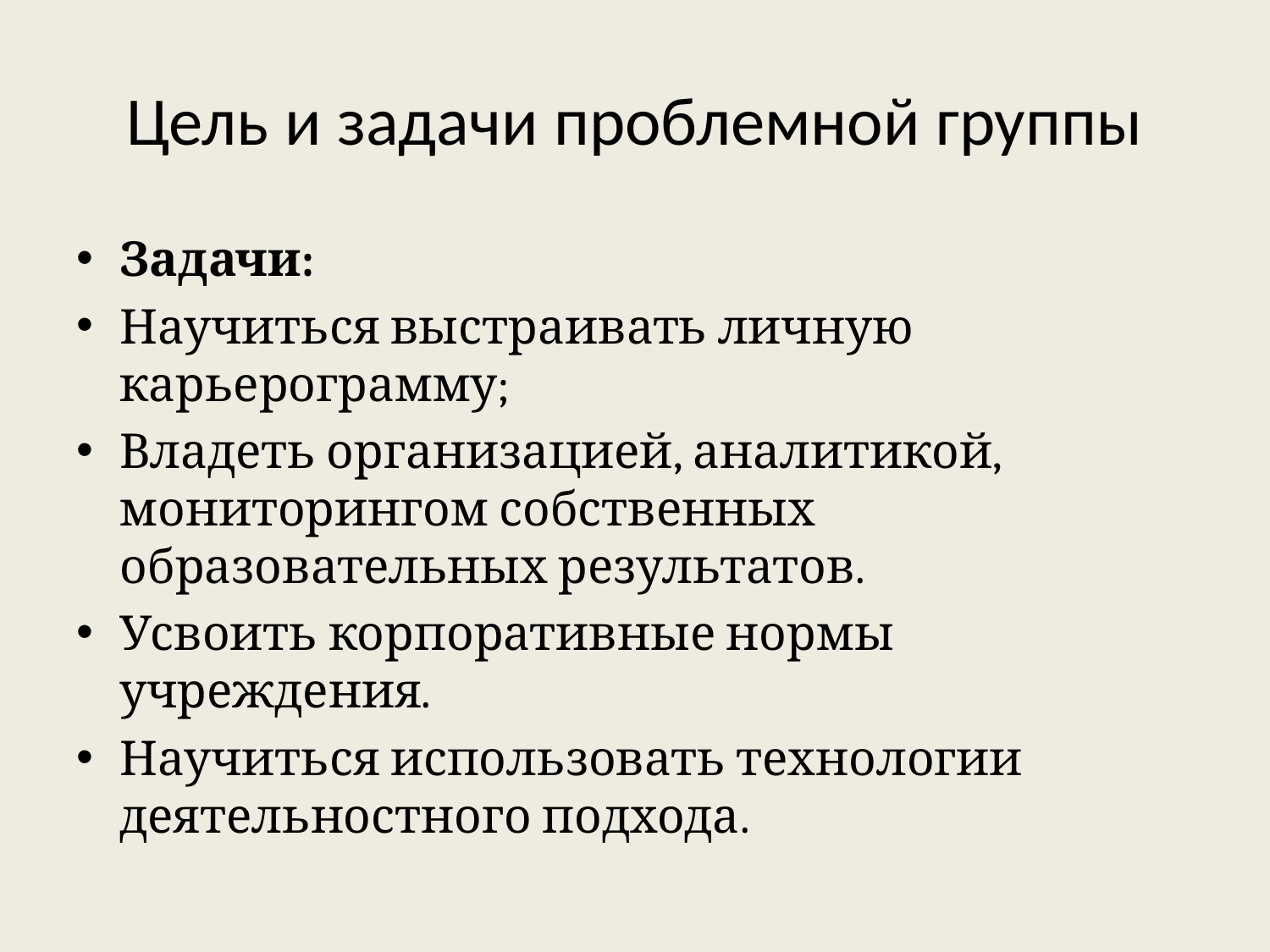

# Цель и задачи проблемной группы
Задачи:
Научиться выстраивать личную карьерограмму;
Владеть организацией, аналитикой, мониторингом собственных  образовательных результатов.
Усвоить корпоративные нормы учреждения.
Научиться использовать технологии деятельностного подхода.